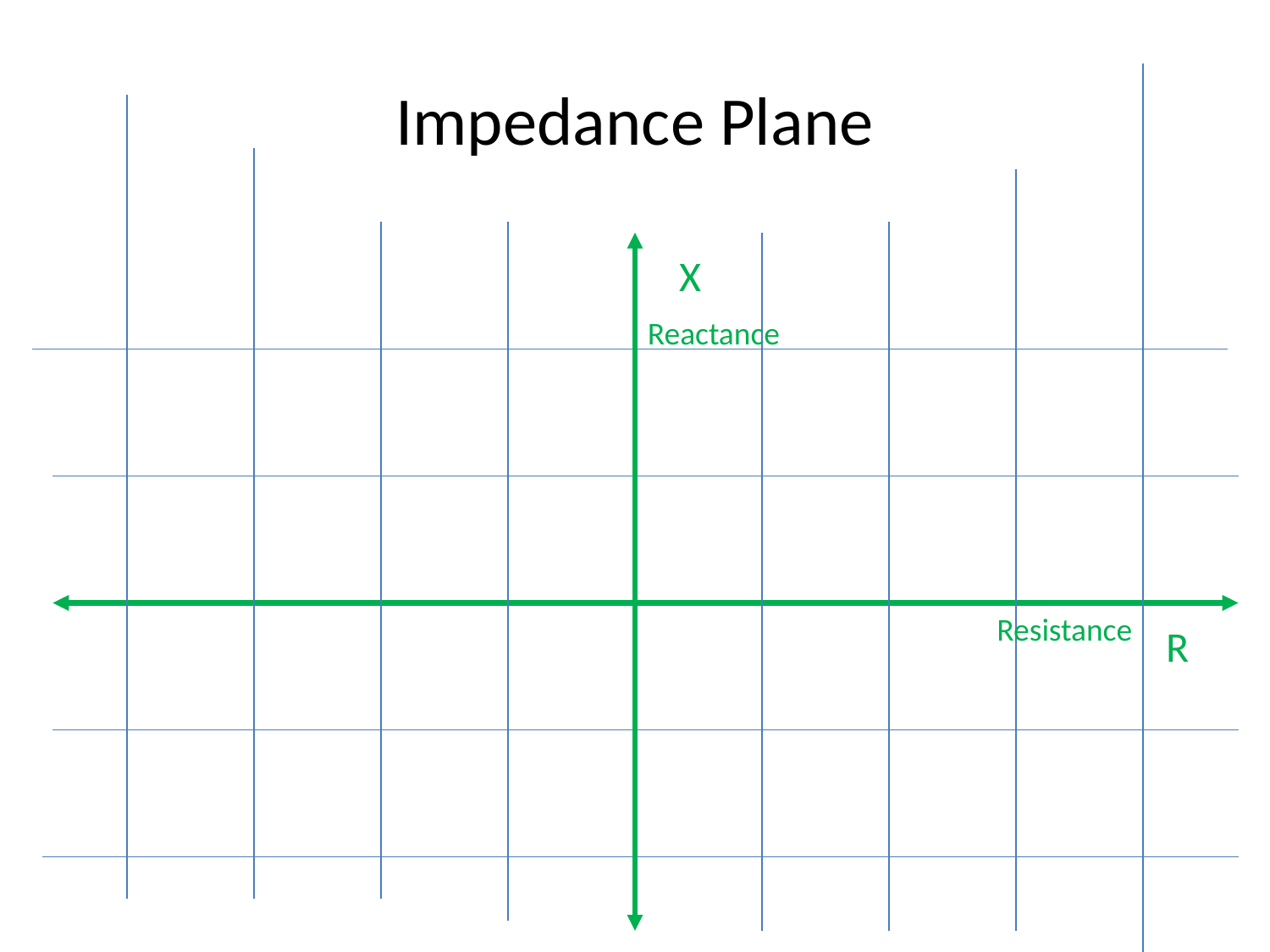

# Impedance Plane
X
Reactance
Resistance
R